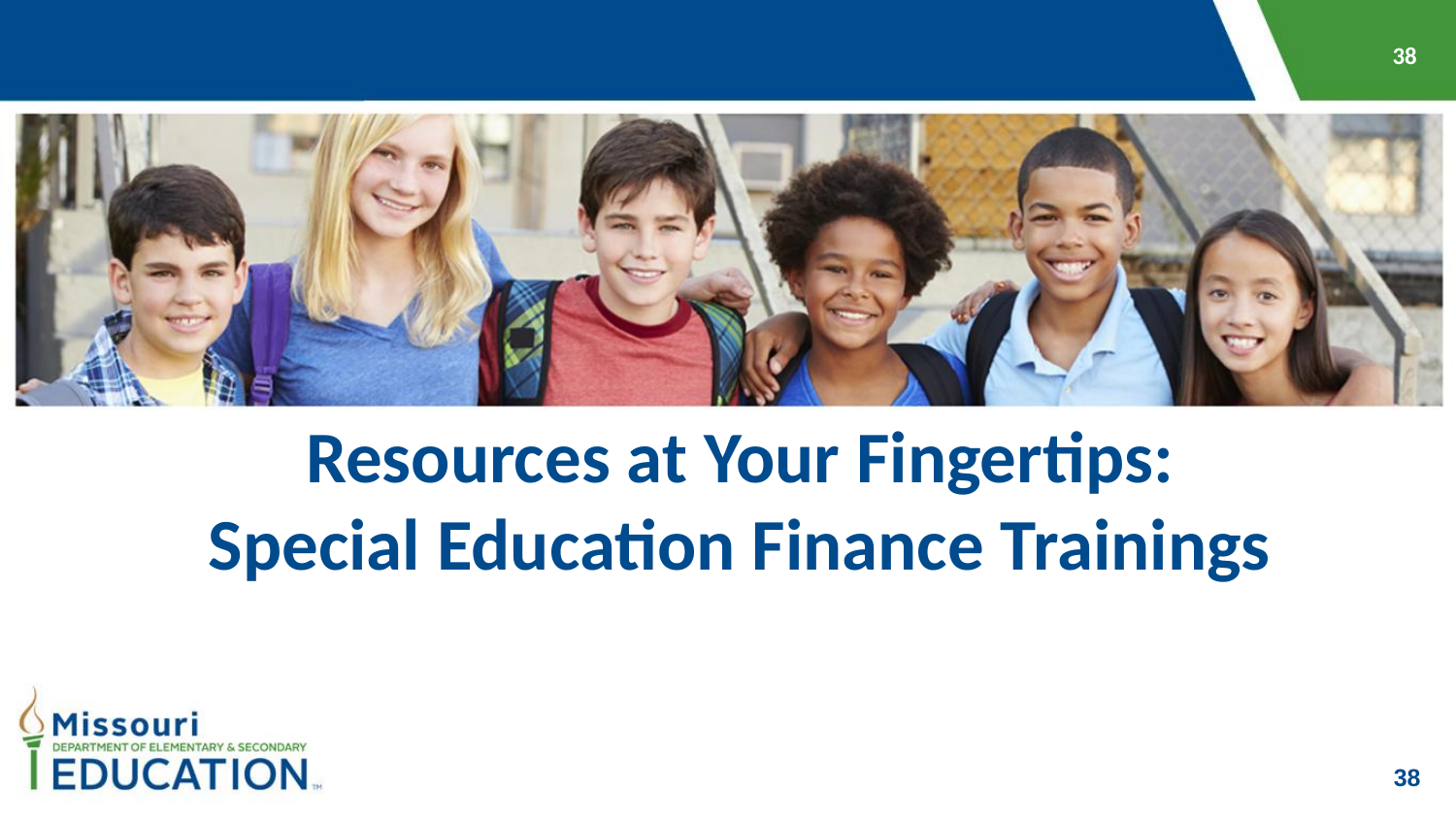

Resources at Your Fingertips:
Special Education Finance Trainings
38